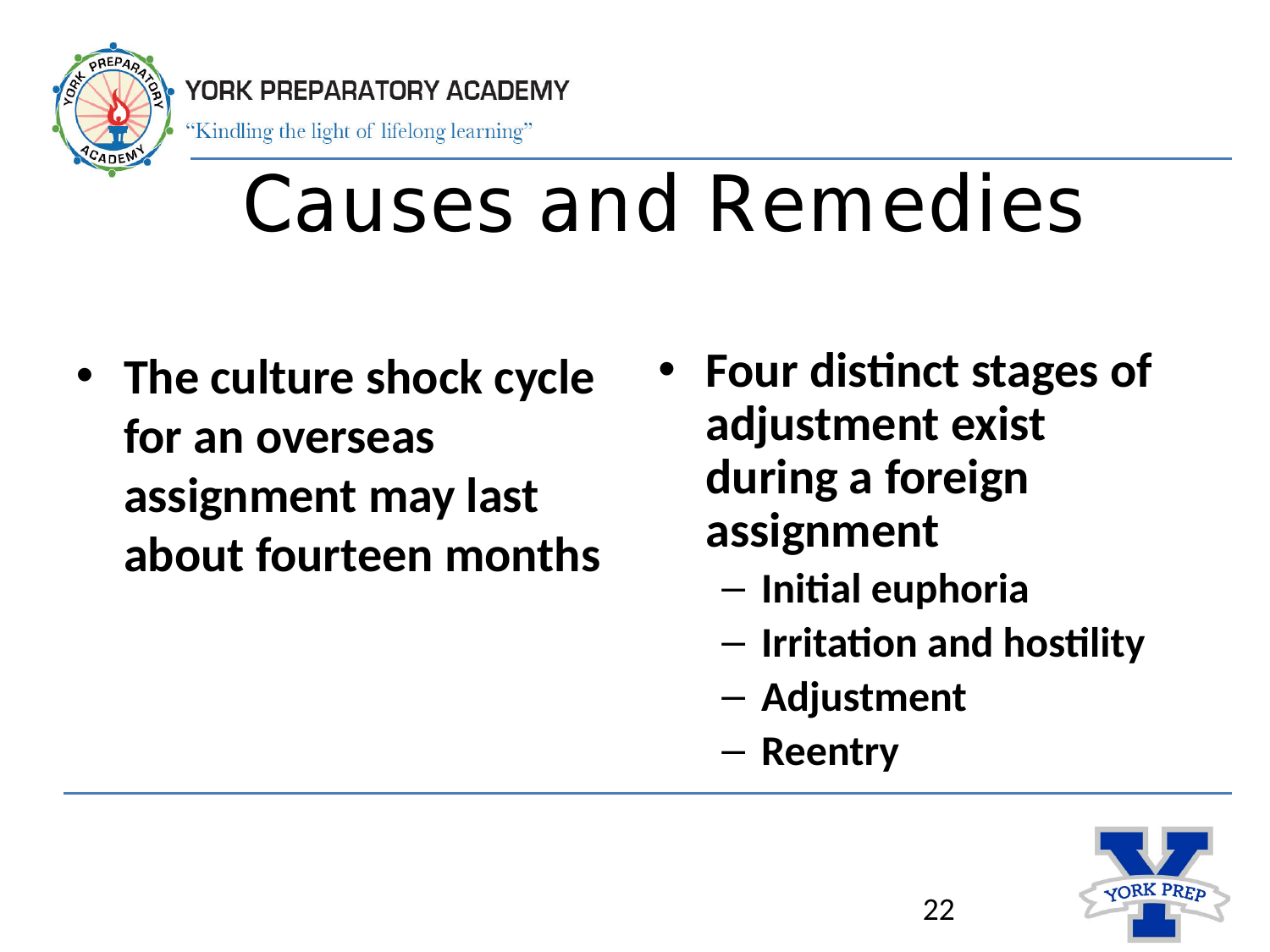

# Causes and Remedies
The culture shock cycle for an overseas assignment may last about fourteen months
Four distinct stages of adjustment exist during a foreign assignment
Initial euphoria
Irritation and hostility
Adjustment
Reentry
22